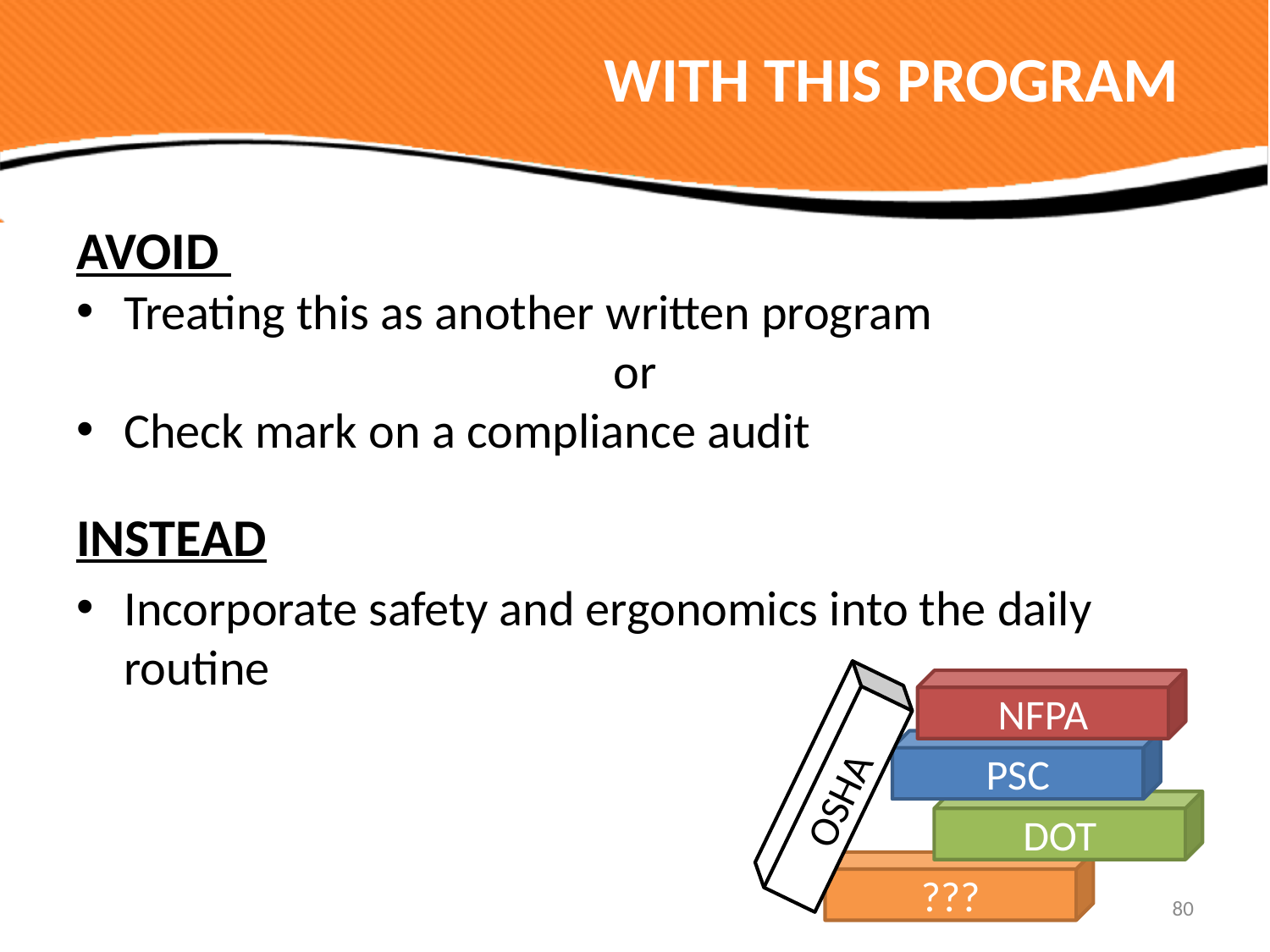

# WITH THIS PROGRAM
AVOID
Treating this as another written program
or
Check mark on a compliance audit

INSTEAD
Incorporate safety and ergonomics into the daily routine

Possible solution
Possible solution
NFPA
PSC
OSHA
DOT
???
80